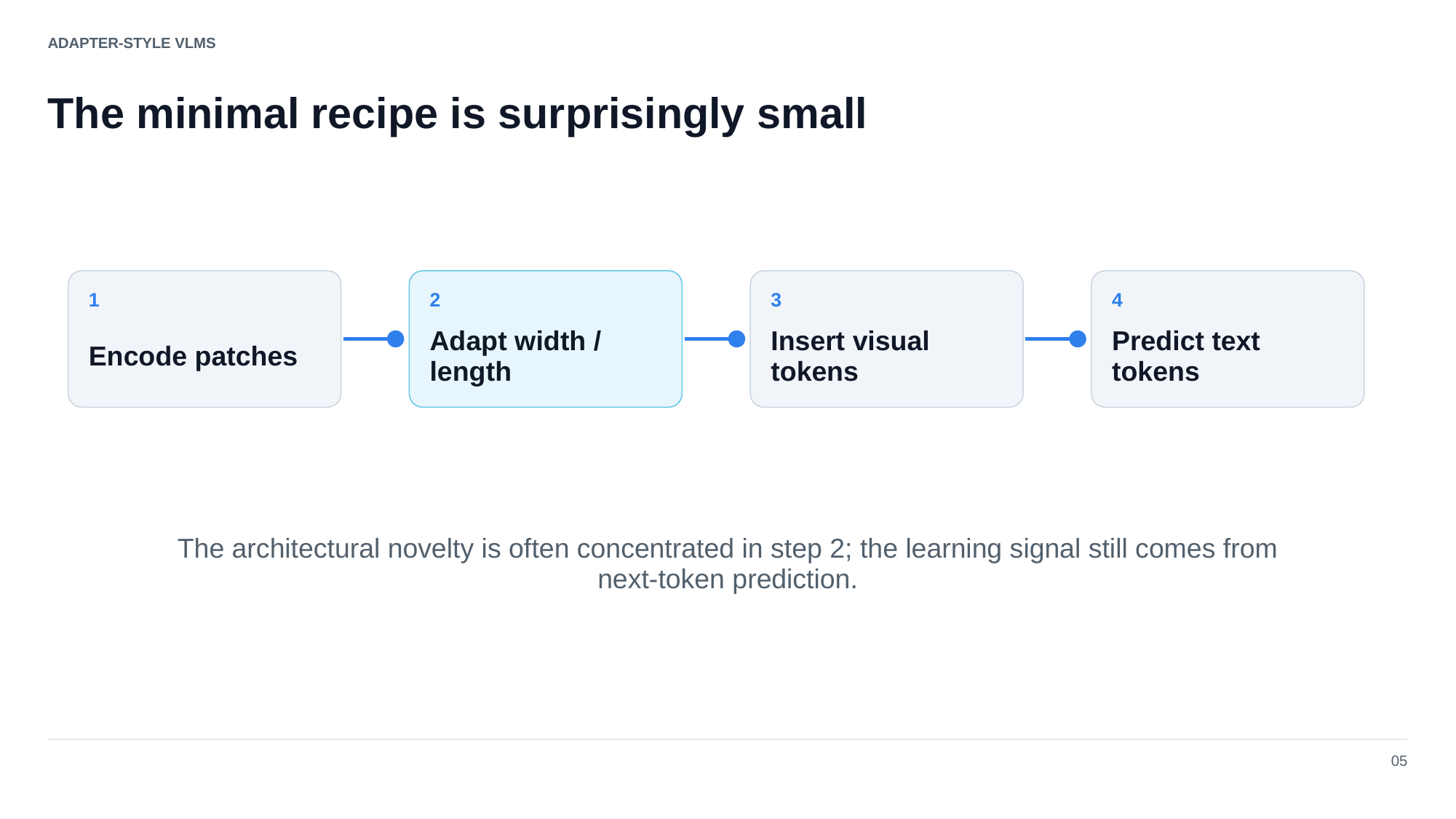

ADAPTER-STYLE VLMS
The minimal recipe is surprisingly small

1
2
3
4
Encode patches
Adapt width / length
Insert visual tokens
Predict text tokens

The architectural novelty is often concentrated in step 2; the learning signal still comes from next-token prediction.
05